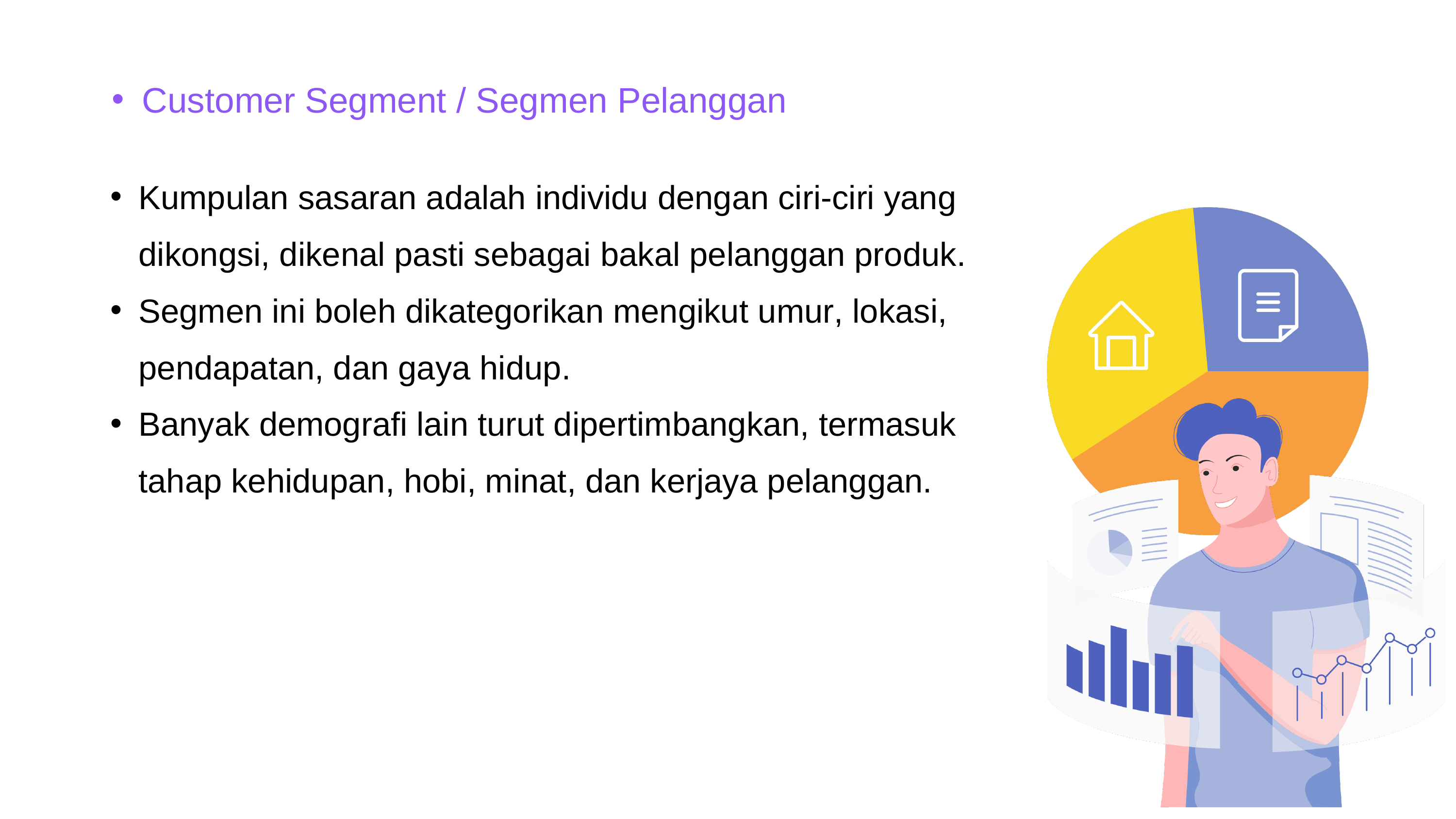

Customer Segment / Segmen Pelanggan
Kumpulan sasaran adalah individu dengan ciri-ciri yang dikongsi, dikenal pasti sebagai bakal pelanggan produk.
Segmen ini boleh dikategorikan mengikut umur, lokasi, pendapatan, dan gaya hidup.
Banyak demografi lain turut dipertimbangkan, termasuk tahap kehidupan, hobi, minat, dan kerjaya pelanggan.